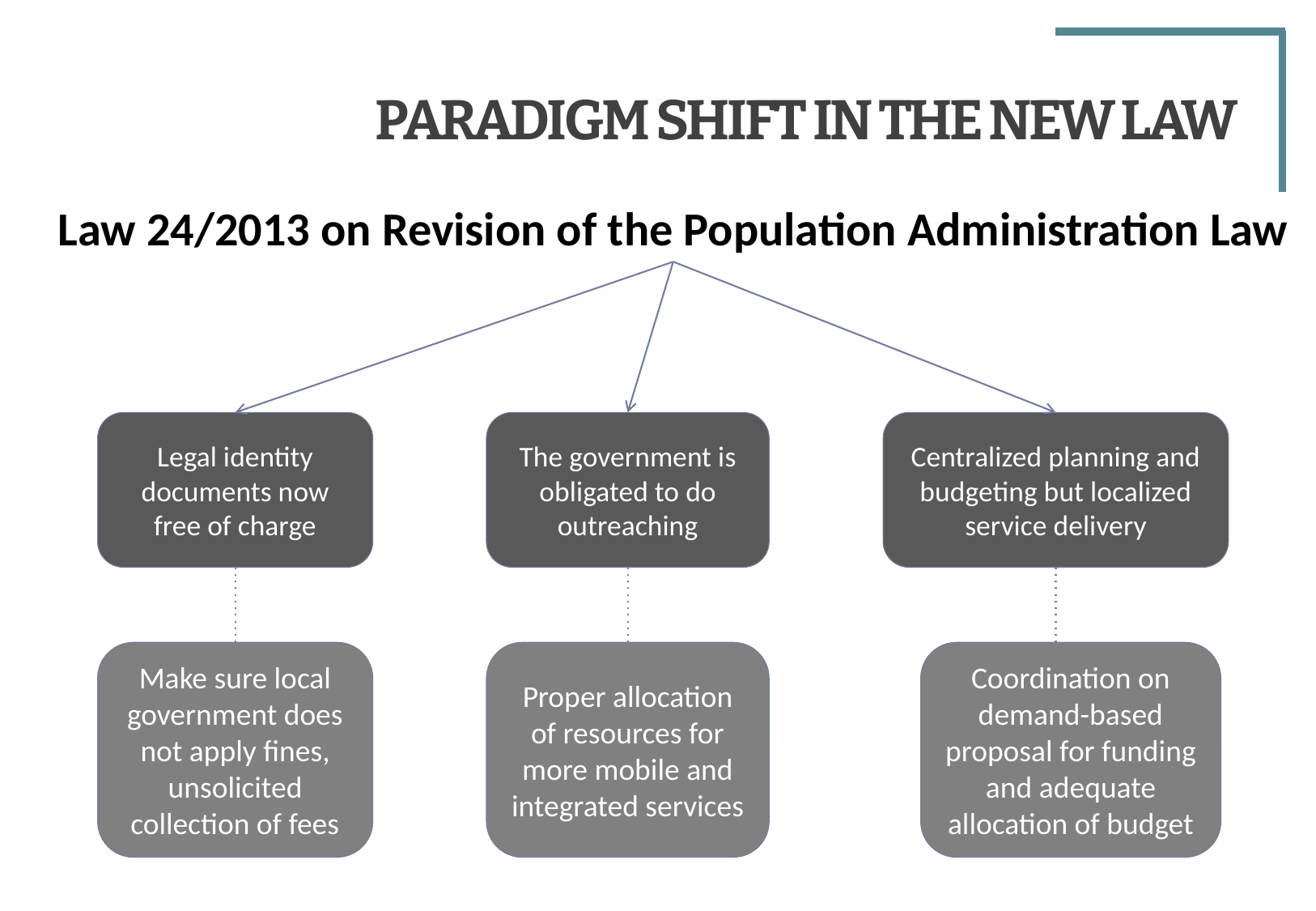

PARADIGM SHIFT IN THE NEW LAW
Law 24/2013 on Revision of the Population Administration Law
Legal identity documents now free of charge
The government is obligated to do outreaching
Centralized planning and budgeting but localized service delivery
Make sure local government does not apply fines, unsolicited collection of fees
Proper allocation of resources for more mobile and integrated services
Coordination on demand-based proposal for funding and adequate allocation of budget